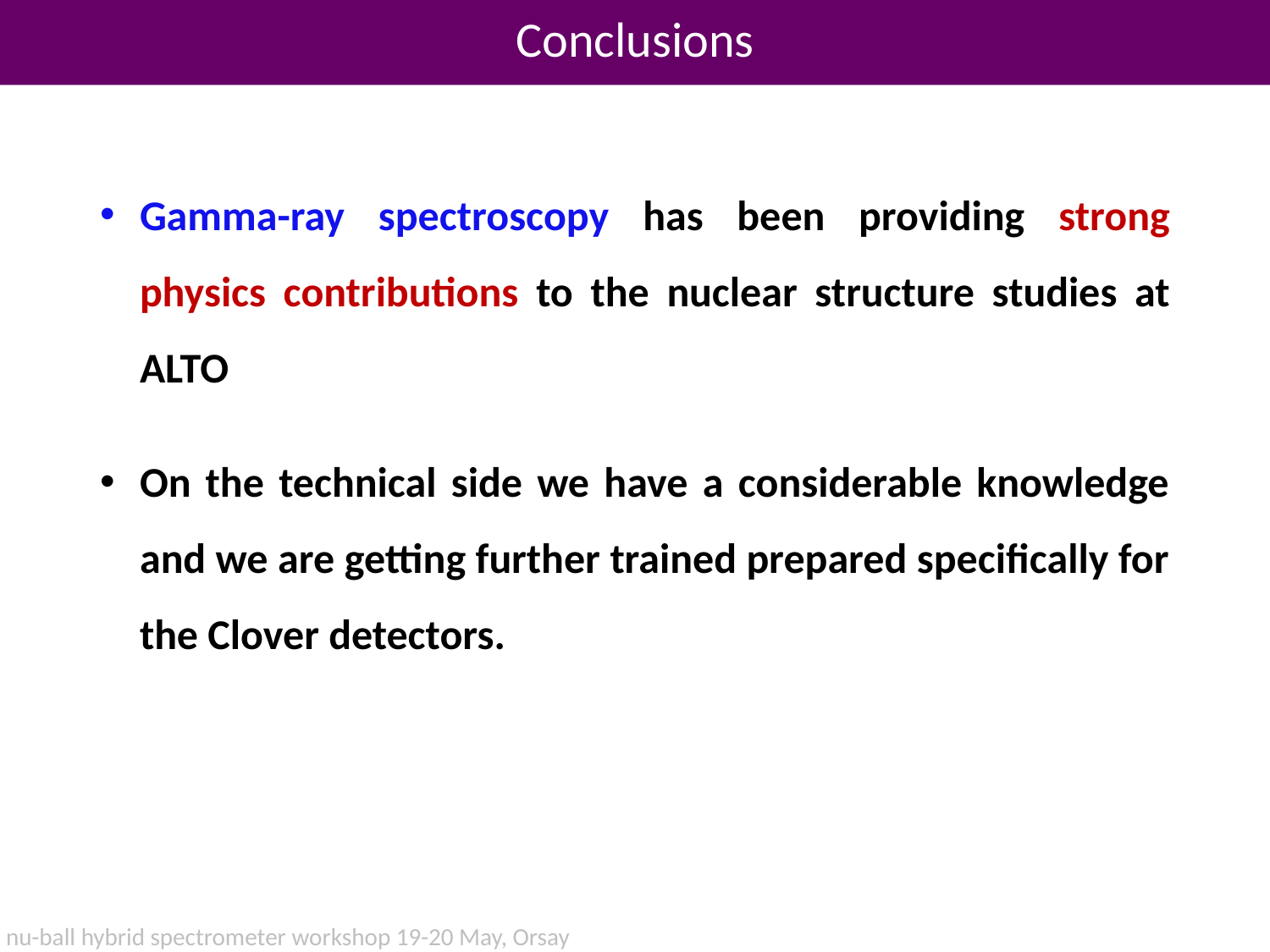

# Conclusions
Gamma-ray spectroscopy has been providing strong physics contributions to the nuclear structure studies at ALTO
On the technical side we have a considerable knowledge and we are getting further trained prepared specifically for the Clover detectors.